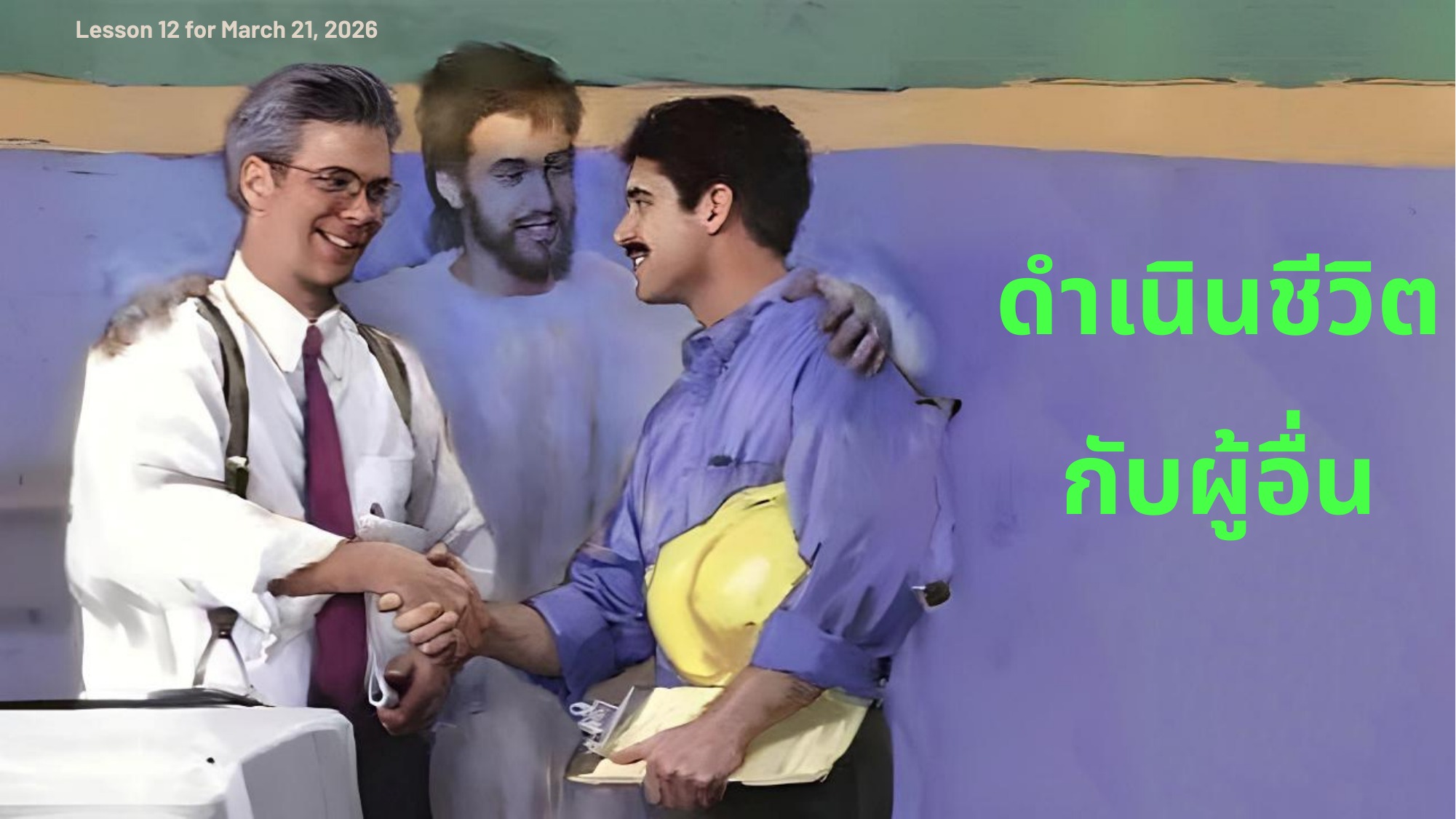

Lesson 12 for March 21, 2026
ดำเนินชีวิต
กับผู้อื่น